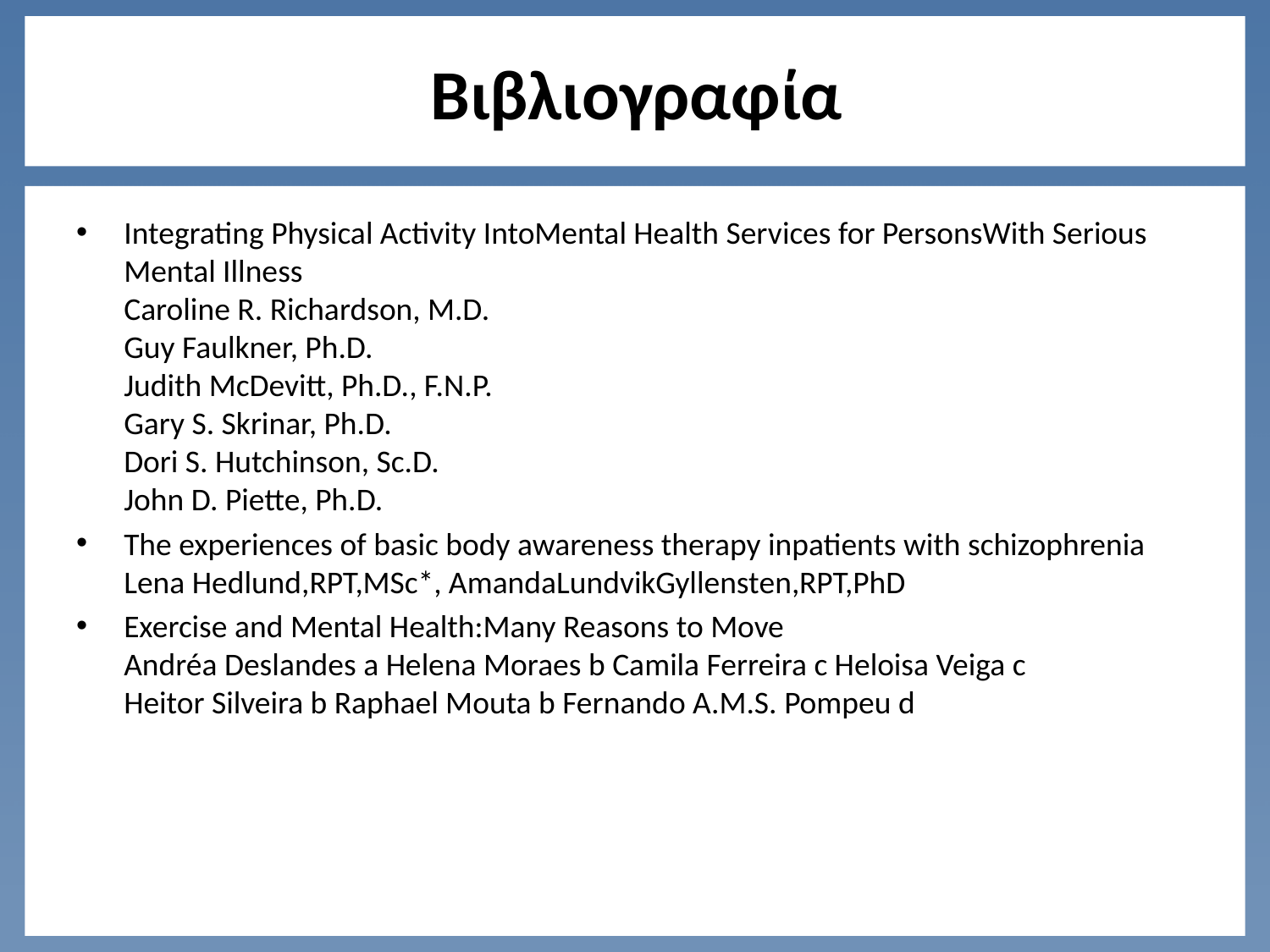

# Βιβλιογραφία
Integrating Physical Activity IntoMental Health Services for PersonsWith Serious Mental Illness
Caroline R. Richardson, M.D.
Guy Faulkner, Ph.D.
Judith McDevitt, Ph.D., F.N.P.
Gary S. Skrinar, Ph.D.
Dori S. Hutchinson, Sc.D.
John D. Piette, Ph.D.
The experiences of basic body awareness therapy inpatients with schizophrenia
Lena Hedlund,RPT,MSc*, AmandaLundvikGyllensten,RPT,PhD
Exercise and Mental Health:Many Reasons to Move
Andréa Deslandes a Helena Moraes b Camila Ferreira c Heloisa Veiga c
Heitor Silveira b Raphael Mouta b Fernando A.M.S. Pompeu d